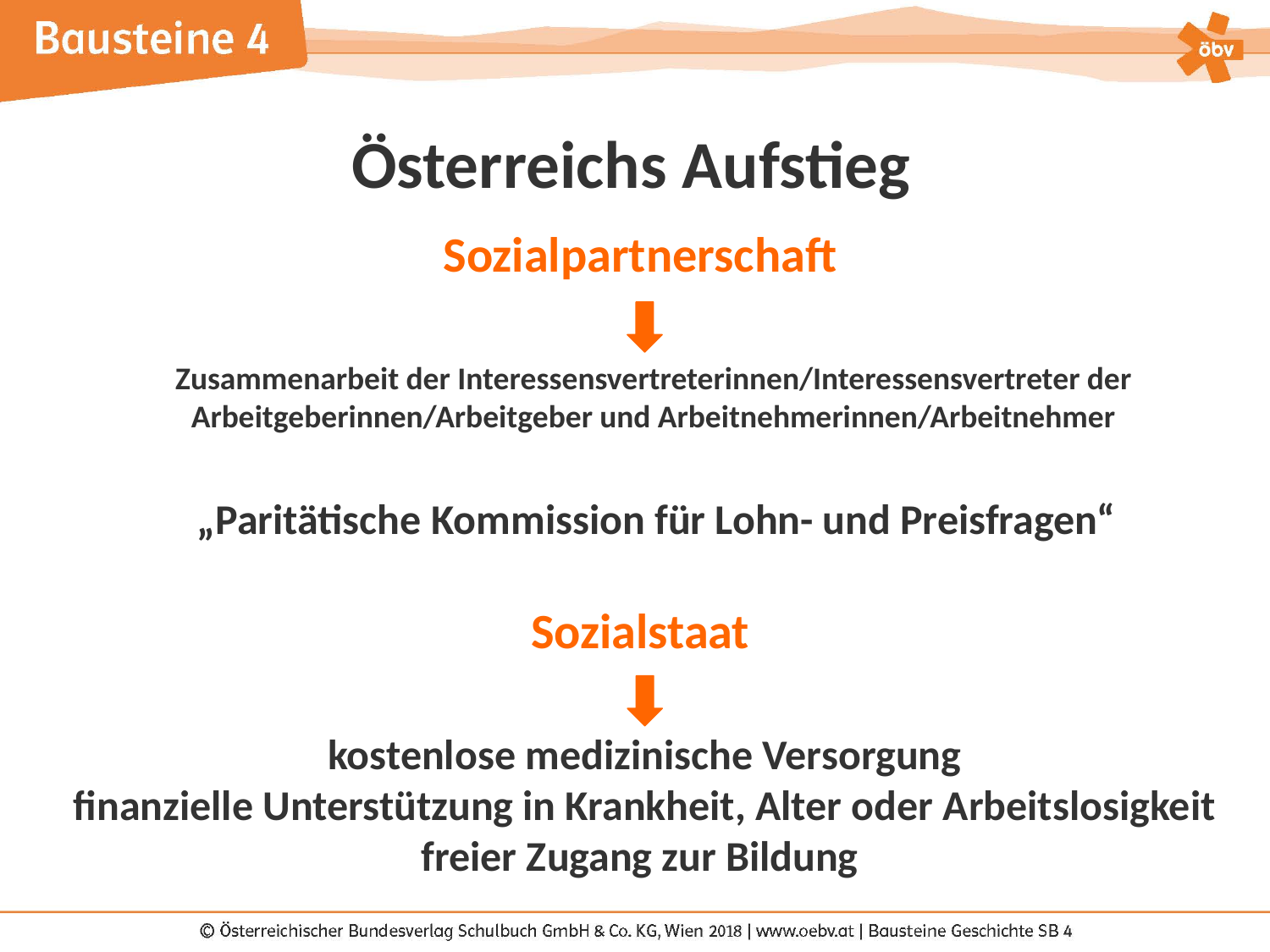

Österreichs Aufstieg
Sozialpartnerschaft

Zusammenarbeit der Interessensvertreterinnen/Interessensvertreter der Arbeitgeberinnen/Arbeitgeber und Arbeitnehmerinnen/Arbeitnehmer
„Paritätische Kommission für Lohn- und Preisfragen“
Sozialstaat

kostenlose medizinische Versorgung
finanzielle Unterstützung in Krankheit, Alter oder Arbeitslosigkeit
freier Zugang zur Bildung